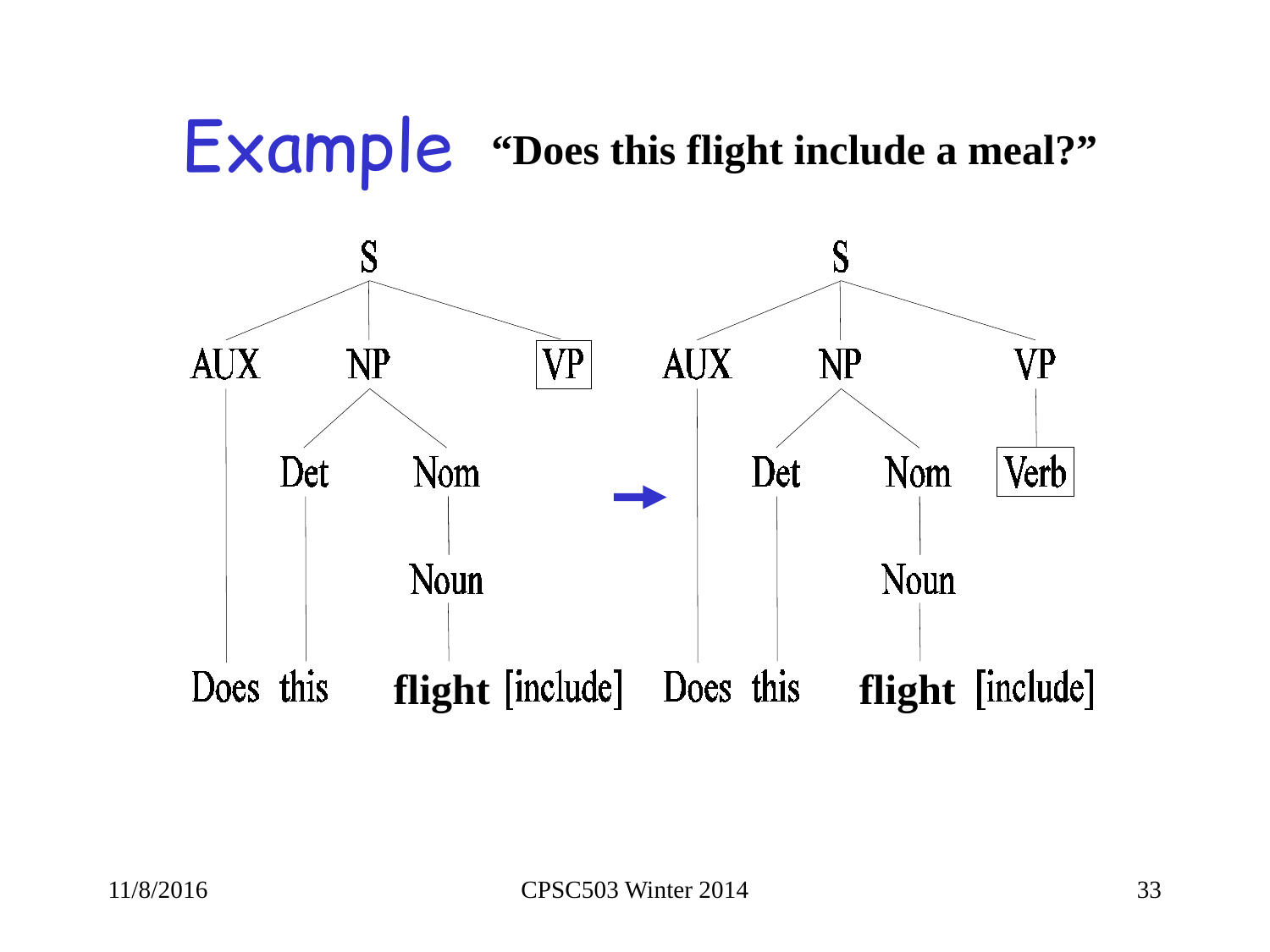

Example
“Does this flight include a meal?”

flight
flight

11/8/2016
CPSC503 Winter 2014
33